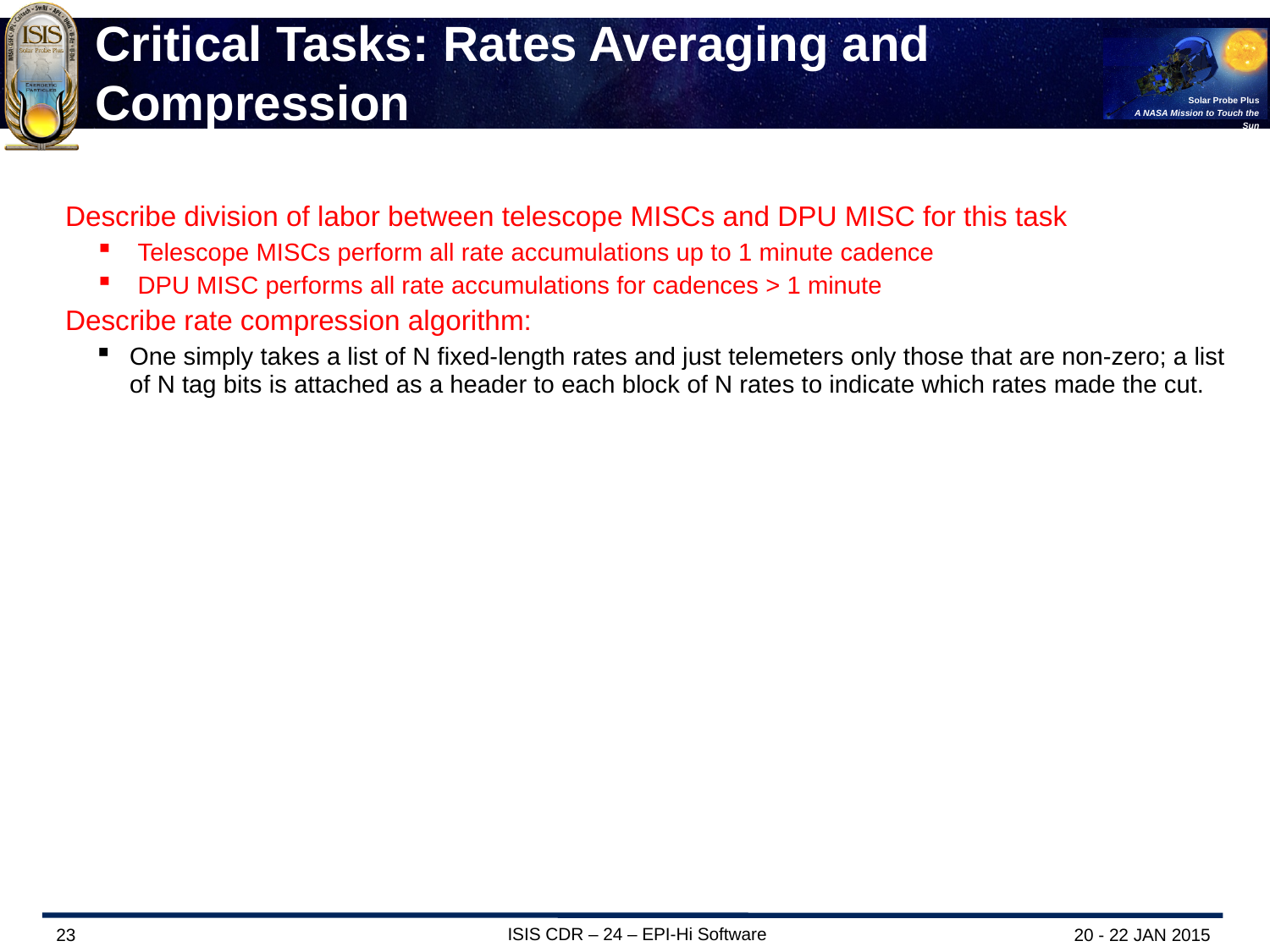

# Critical Tasks: Rates Averaging and Compression
Describe division of labor between telescope MISCs and DPU MISC for this task
Telescope MISCs perform all rate accumulations up to 1 minute cadence
DPU MISC performs all rate accumulations for cadences > 1 minute
Describe rate compression algorithm:
One simply takes a list of N fixed-length rates and just telemeters only those that are non-zero; a list of N tag bits is attached as a header to each block of N rates to indicate which rates made the cut.